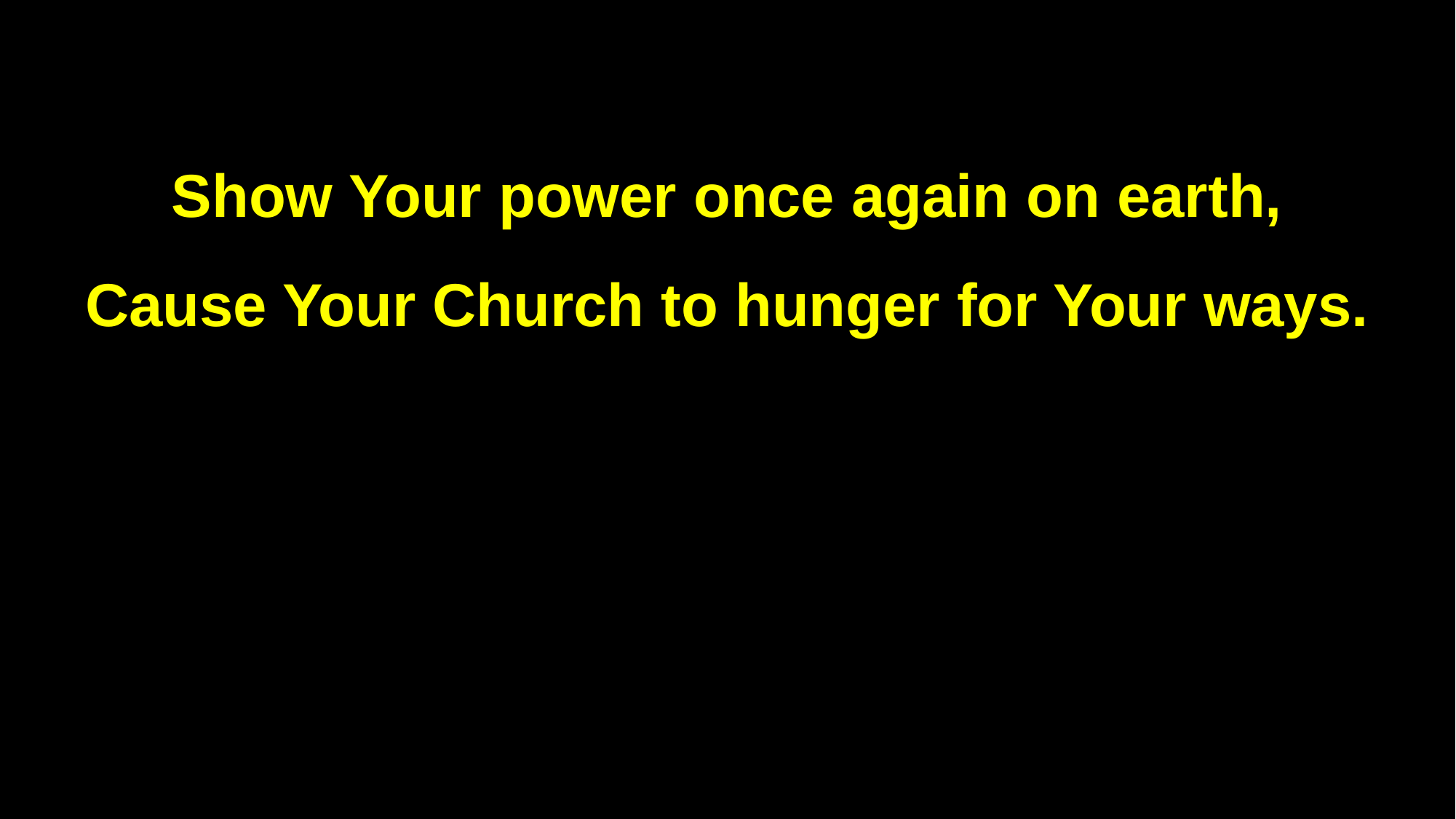

Show Your power once again on earth,
Cause Your Church to hunger for Your ways.